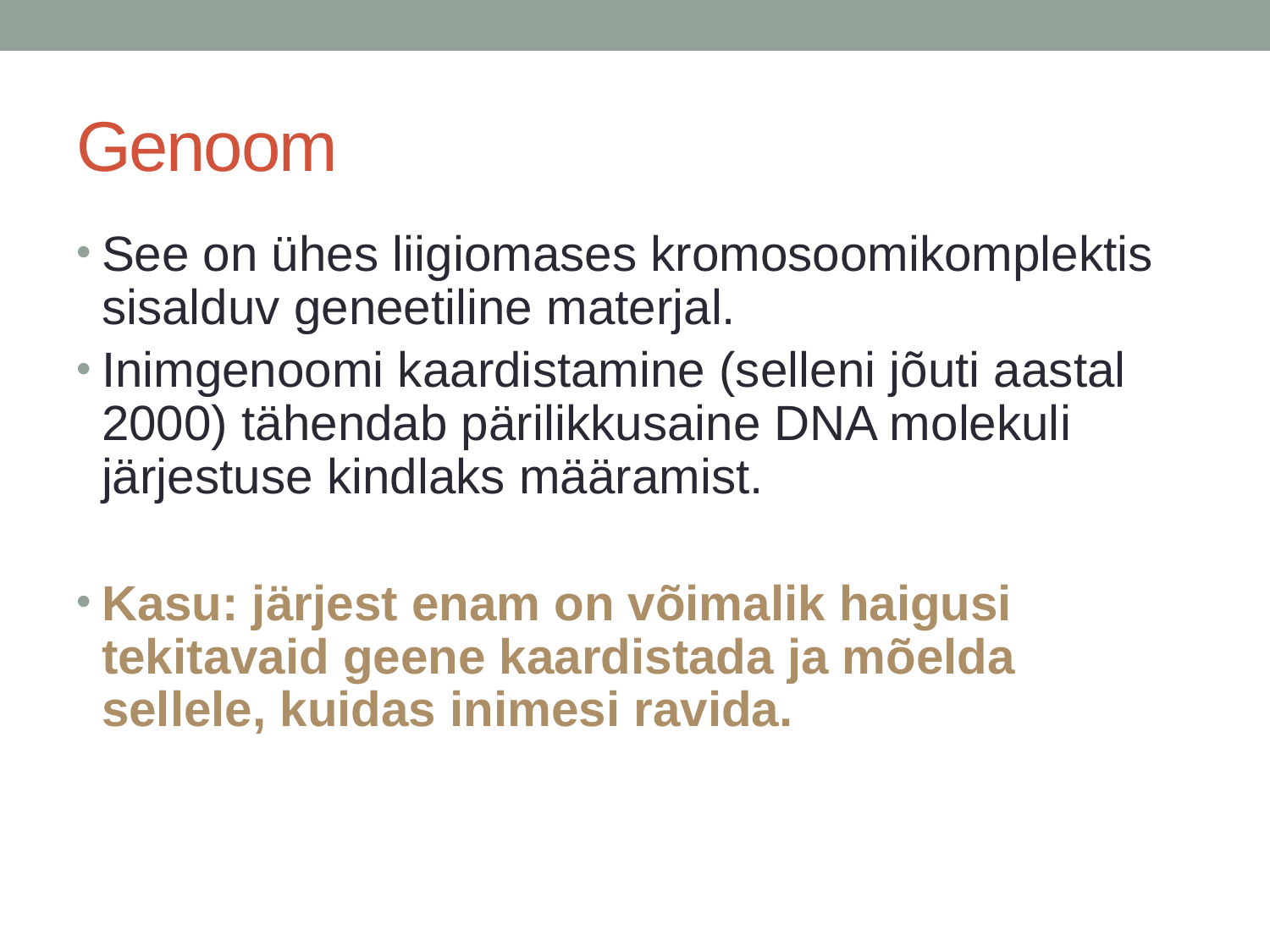

# Genoom
See on ühes liigiomases kromosoomikomplektis sisalduv geneetiline materjal.
Inimgenoomi kaardistamine (selleni jõuti aastal 2000) tähendab pärilikkusaine DNA molekuli järjestuse kindlaks määramist.

Kasu: järjest enam on võimalik haigusi tekitavaid geene kaardistada ja mõelda sellele, kuidas inimesi ravida.